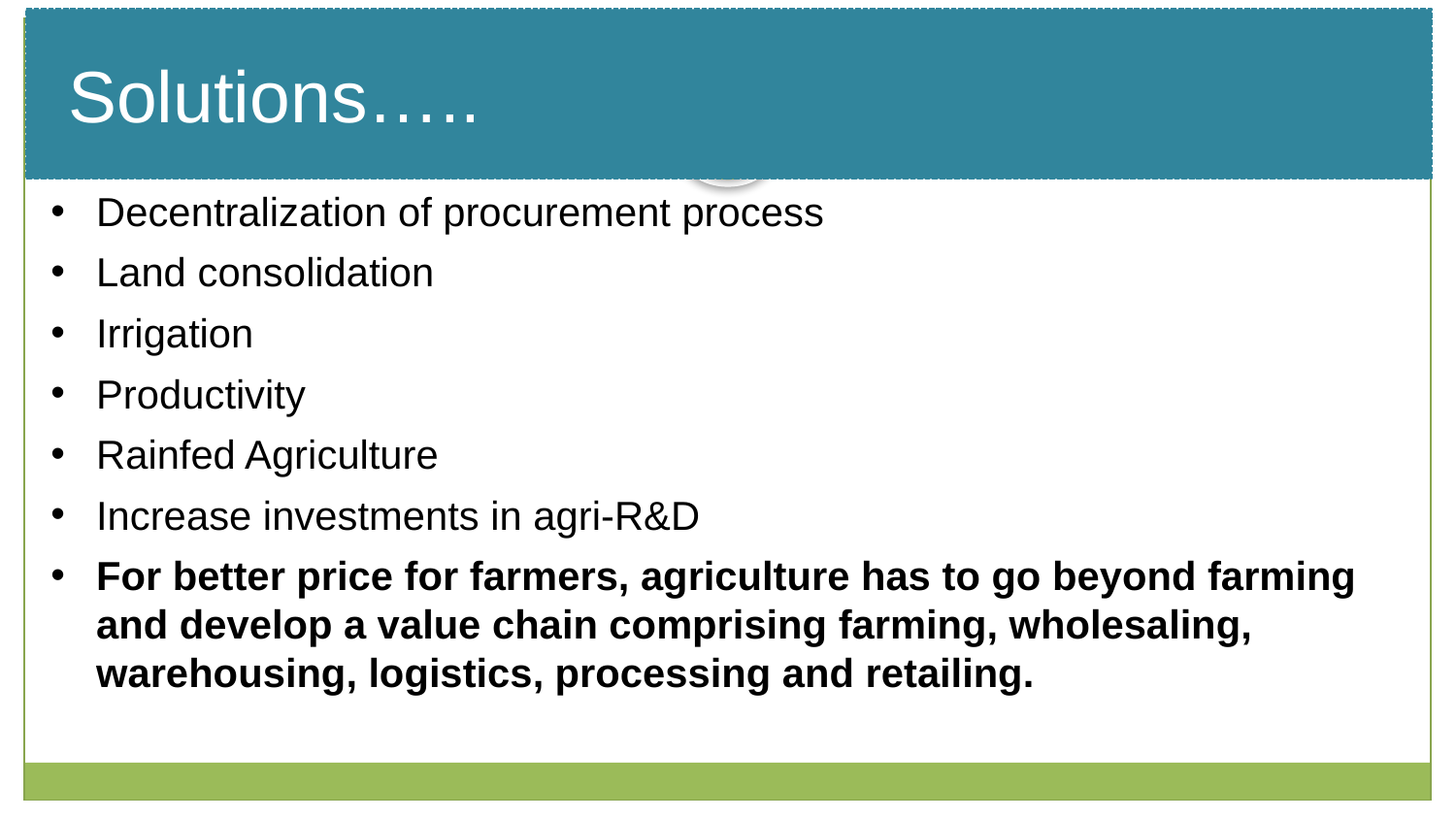

Solutions…..
# Slide Title
Decentralization of procurement process
Land consolidation
Irrigation
Productivity
Rainfed Agriculture
Increase investments in agri-R&D
For better price for farmers, agriculture has to go beyond farming and develop a value chain comprising farming, wholesaling, warehousing, logistics, processing and retailing.